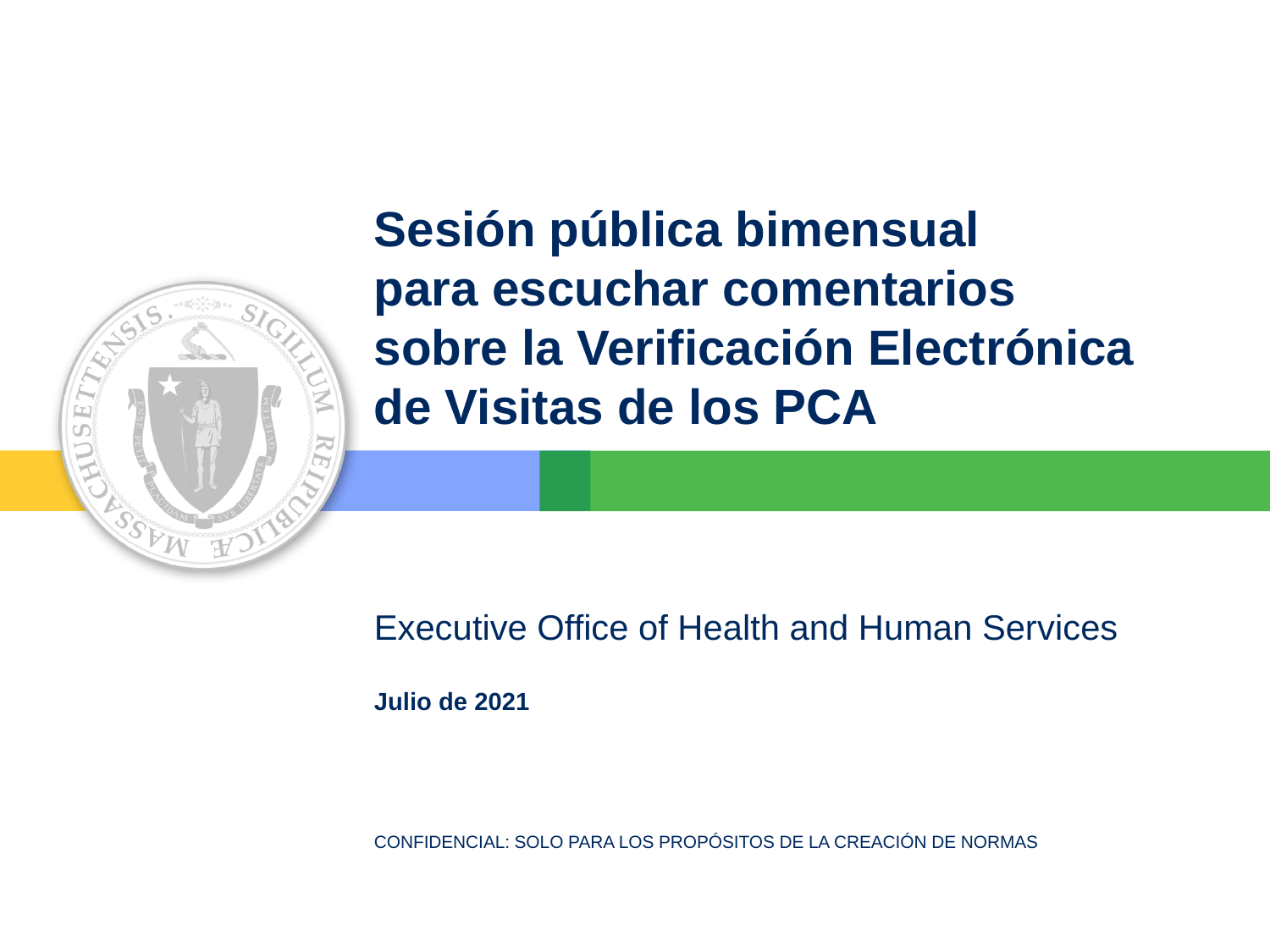

# Sesión pública bimensual para escuchar comentarios sobre la Verificación Electrónica de Visitas de los PCA
Executive Office of Health and Human Services
Julio de 2021